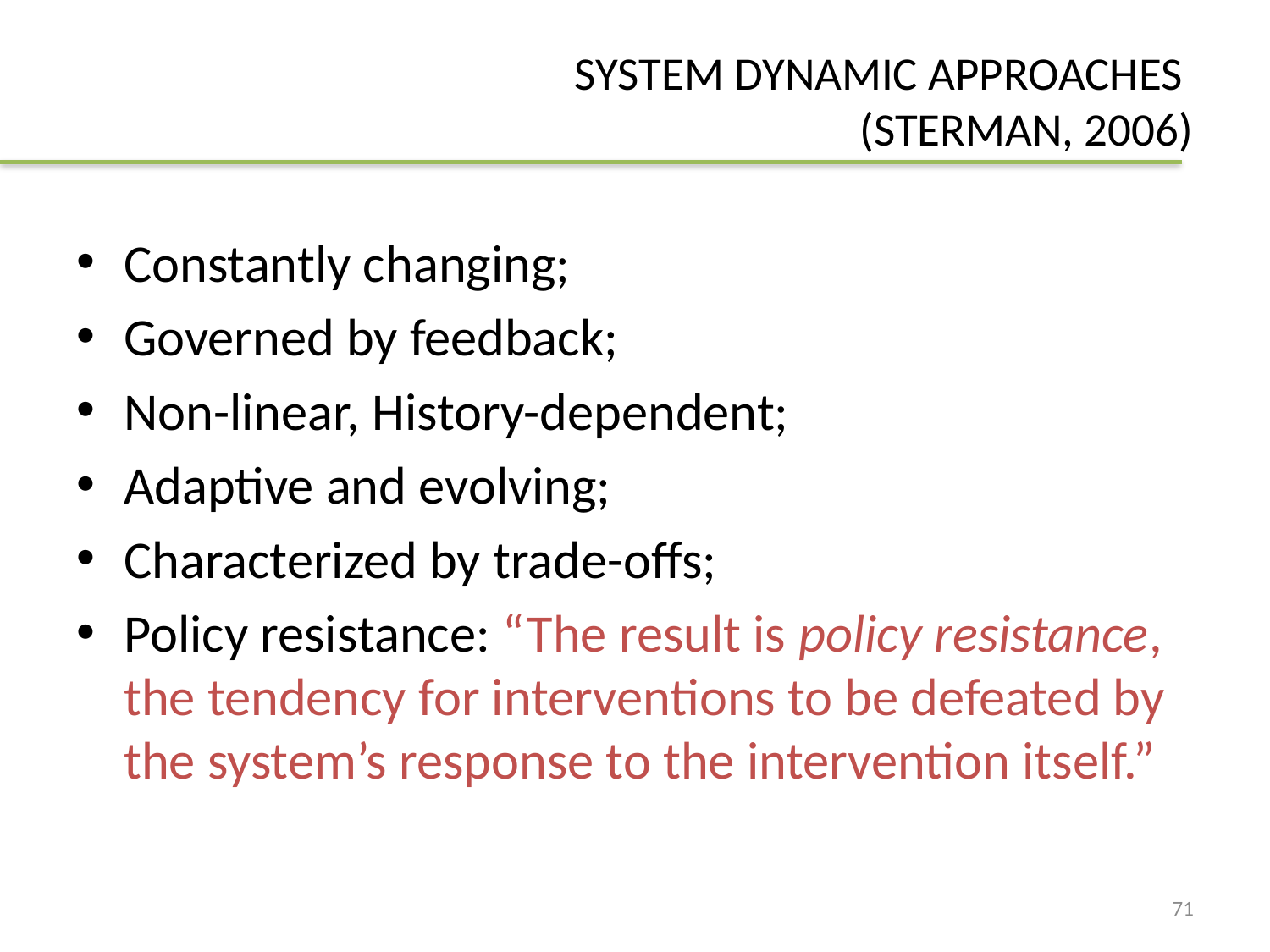

# SYSTEM DYNAMIC APPROACHES (STERMAN, 2006)
Constantly changing;
Governed by feedback;
Non-linear, History-dependent;
Adaptive and evolving;
Characterized by trade-offs;
Policy resistance: “The result is policy resistance, the tendency for interventions to be defeated by the system’s response to the intervention itself.”

71